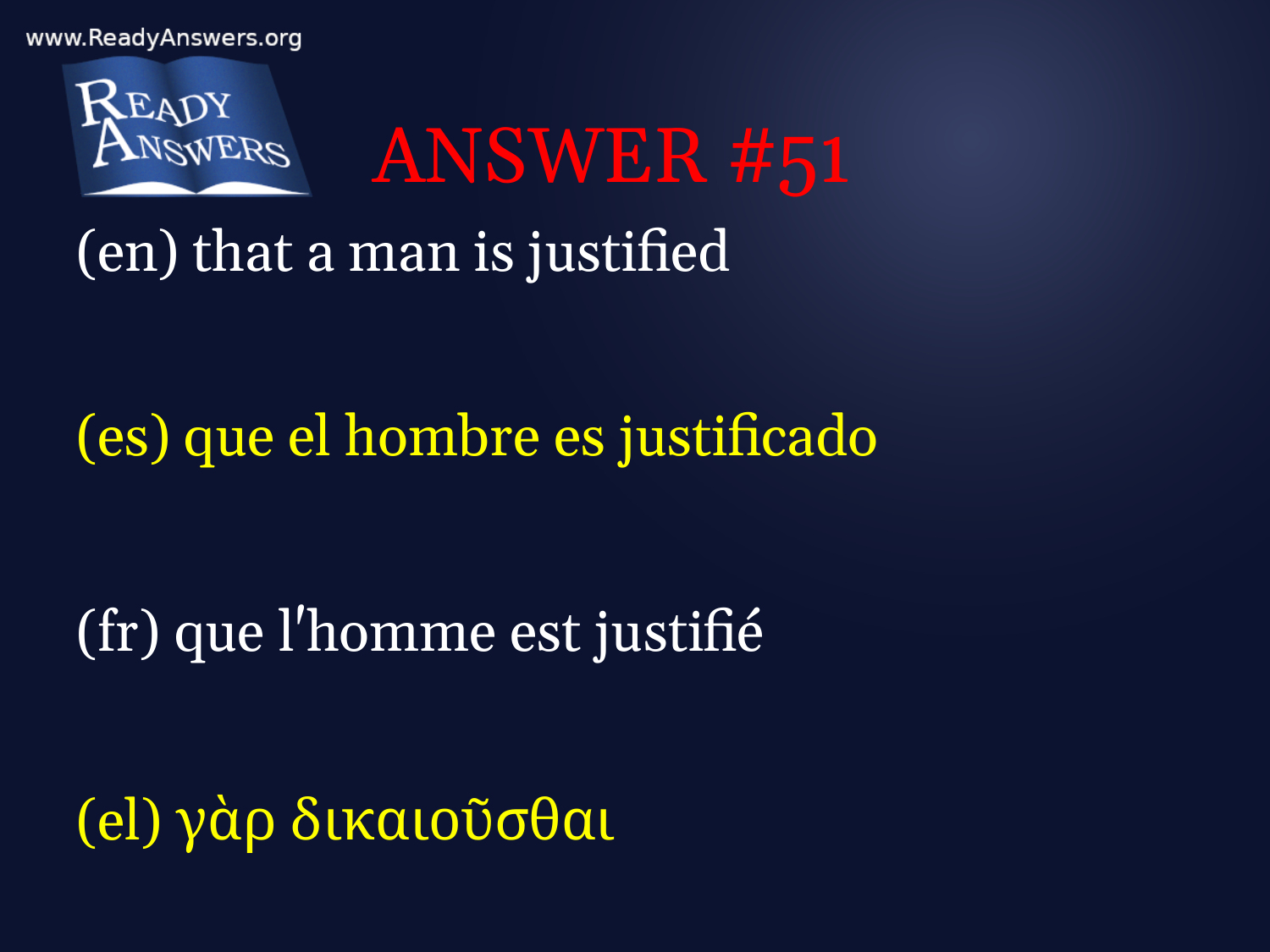

# ANSWER #51
(en) that a man is justified
(es) que el hombre es justificado
(fr) que l'homme est justifié
(el) γὰρ δικαιοῦσθαι